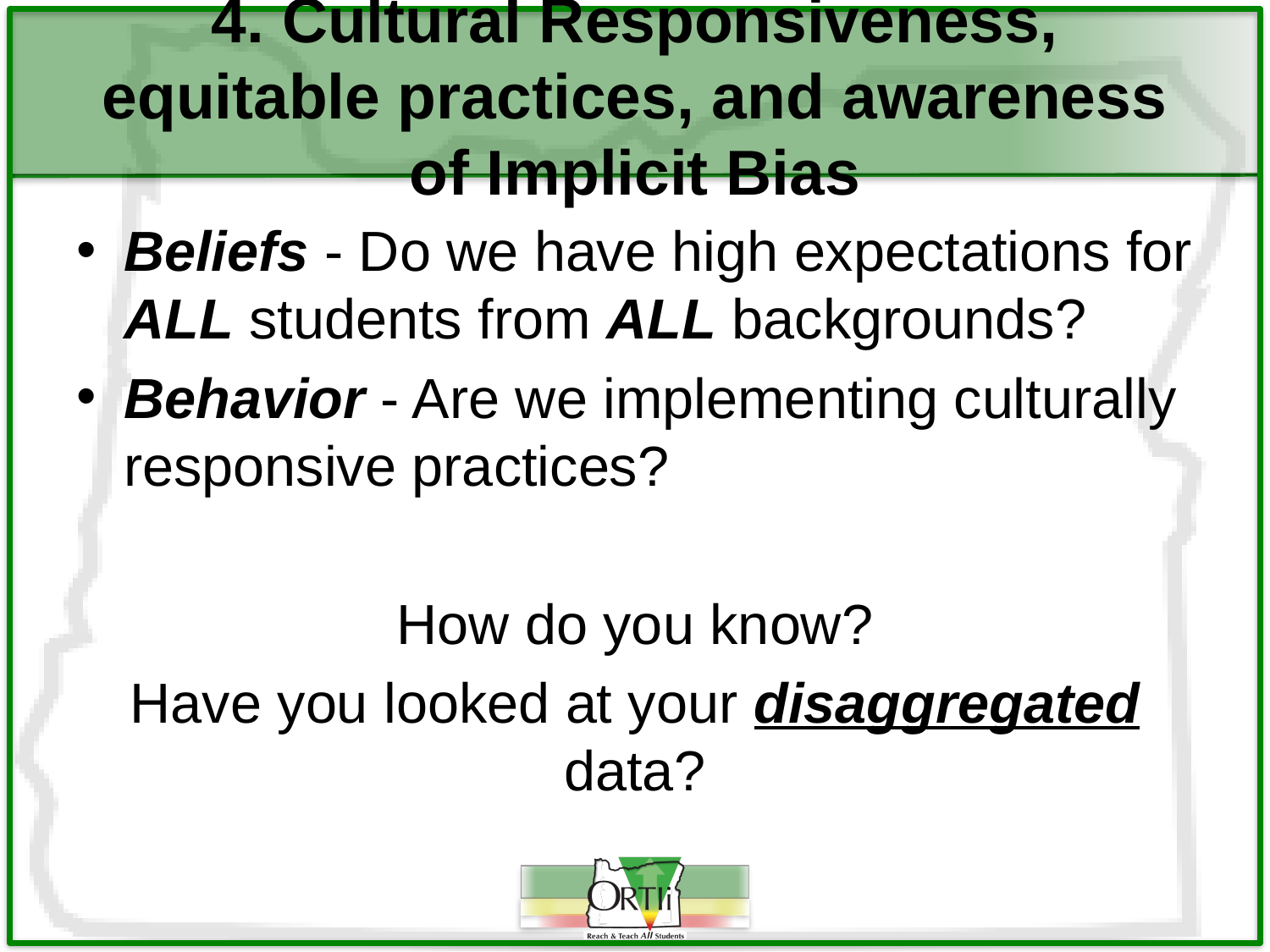

# 4. Cultural Responsiveness, equitable practices, and awareness of Implicit Bias
Beliefs - Do we have high expectations for ALL students from ALL backgrounds?
Behavior - Are we implementing culturally responsive practices?

How do you know?
Have you looked at your disaggregated data?